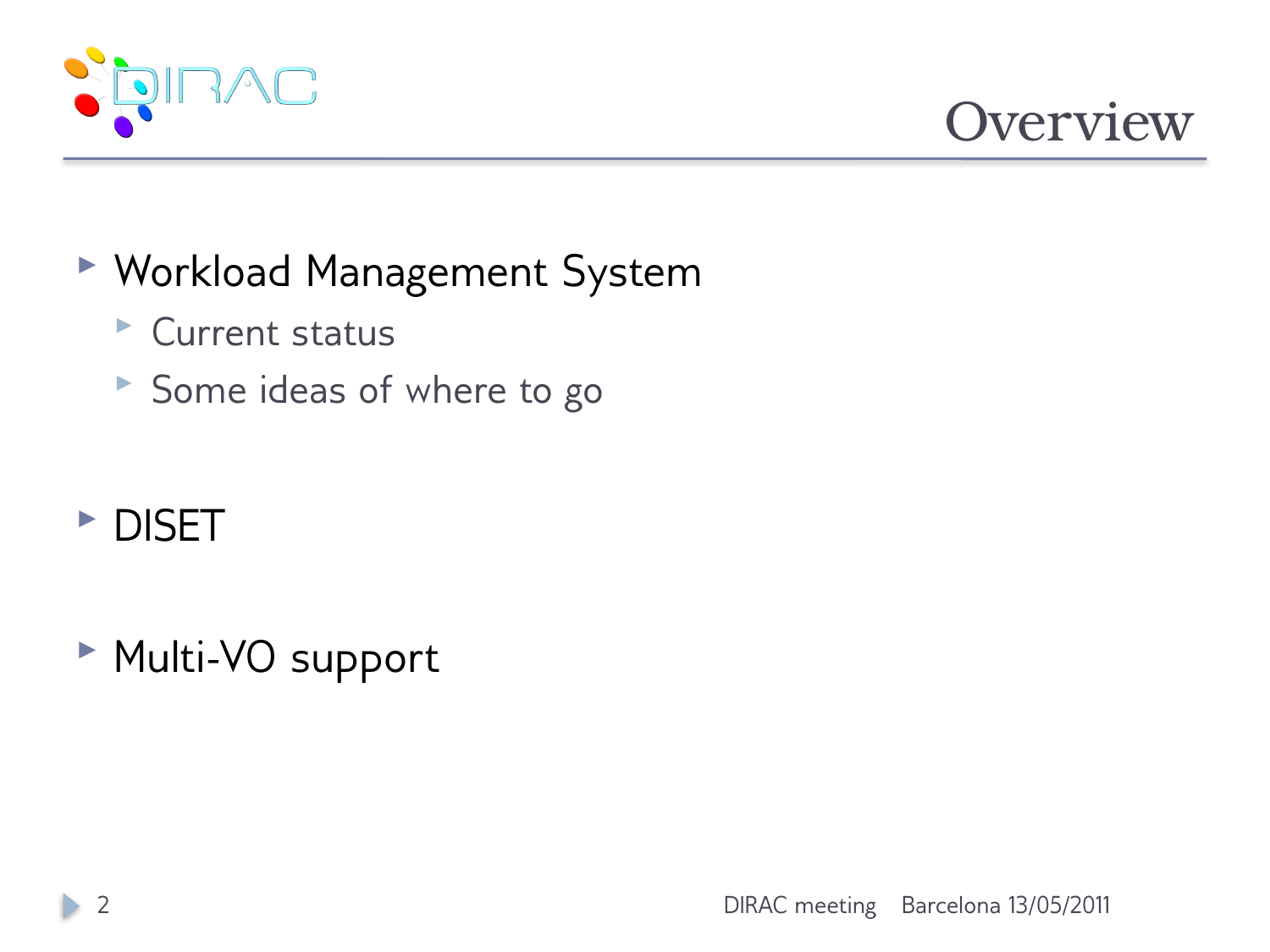

# Overview

Workload Management System
Current status
Some ideas of where to go

DISET

Multi-VO support

2
DIRAC meeting
Barcelona 13/05/2011